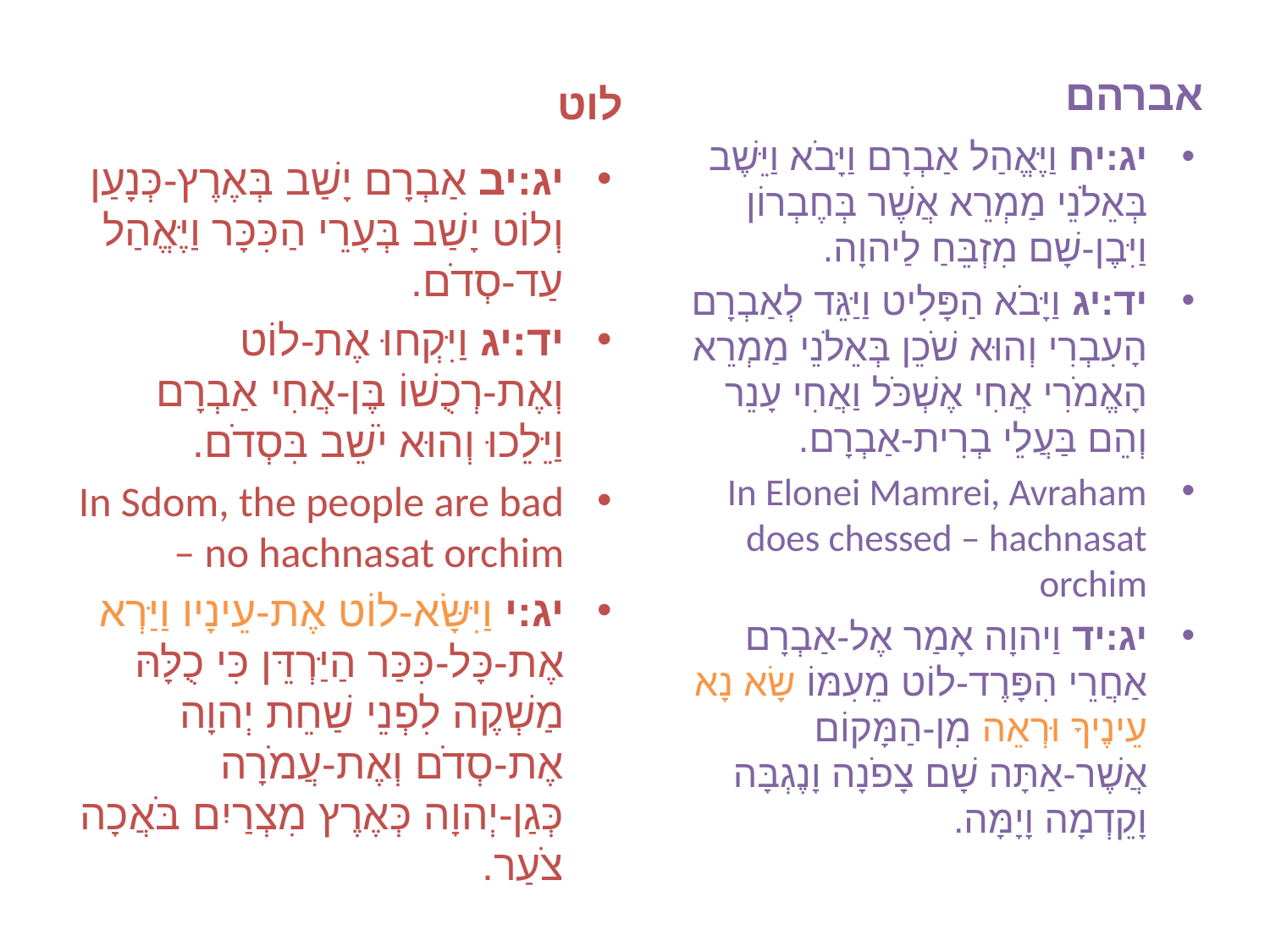

אברהם
לוט
יג:יח וַיֶּאֱהַל אַבְרָם וַיָּבֹא וַיֵּשֶׁב בְּאֵלֹנֵי מַמְרֵא אֲשֶׁר בְּחֶבְרוֹן וַיִּבֶן-שָׁם מִזְבֵּחַ לַיהוָה.
יד:יג וַיָּבֹא הַפָּלִיט וַיַּגֵּד לְאַבְרָם הָעִבְרִי וְהוּא שֹׁכֵן בְּאֵלֹנֵי מַמְרֵא הָאֱמֹרִי אֲחִי אֶשְׁכֹּל וַאֲחִי עָנֵר וְהֵם בַּעֲלֵי בְרִית-אַבְרָם.
In Elonei Mamrei, Avraham does chessed – hachnasat orchim
יג:יד וַיהוָה אָמַר אֶל-אַבְרָם אַחֲרֵי הִפָּרֶד-לוֹט מֵעִמּוֹ שָׂא נָא עֵינֶיךָ וּרְאֵה מִן-הַמָּקוֹם אֲשֶׁר-אַתָּה שָׁם צָפֹנָה וָנֶגְבָּה וָקֵדְמָה וָיָמָּה.

יג:יב אַבְרָם יָשַׁב בְּאֶרֶץ-כְּנָעַן וְלוֹט יָשַׁב בְּעָרֵי הַכִּכָּר וַיֶּאֱהַל עַד-סְדֹם.
יד:יג וַיִּקְחוּ אֶת-לוֹט וְאֶת-רְכֻשׁוֹ בֶּן-אֲחִי אַבְרָם וַיֵּלֵכוּ וְהוּא יֹשֵׁב בִּסְדֹם.
In Sdom, the people are bad – no hachnasat orchim
יג:י וַיִּשָּׂא-לוֹט אֶת-עֵינָיו וַיַּרְא אֶת-כָּל-כִּכַּר הַיַּרְדֵּן כִּי כֻלָּהּ מַשְׁקֶה לִפְנֵי שַׁחֵת יְהוָה אֶת-סְדֹם וְאֶת-עֲמֹרָה כְּגַן-יְהוָה כְּאֶרֶץ מִצְרַיִם בֹּאֲכָה צֹעַר.